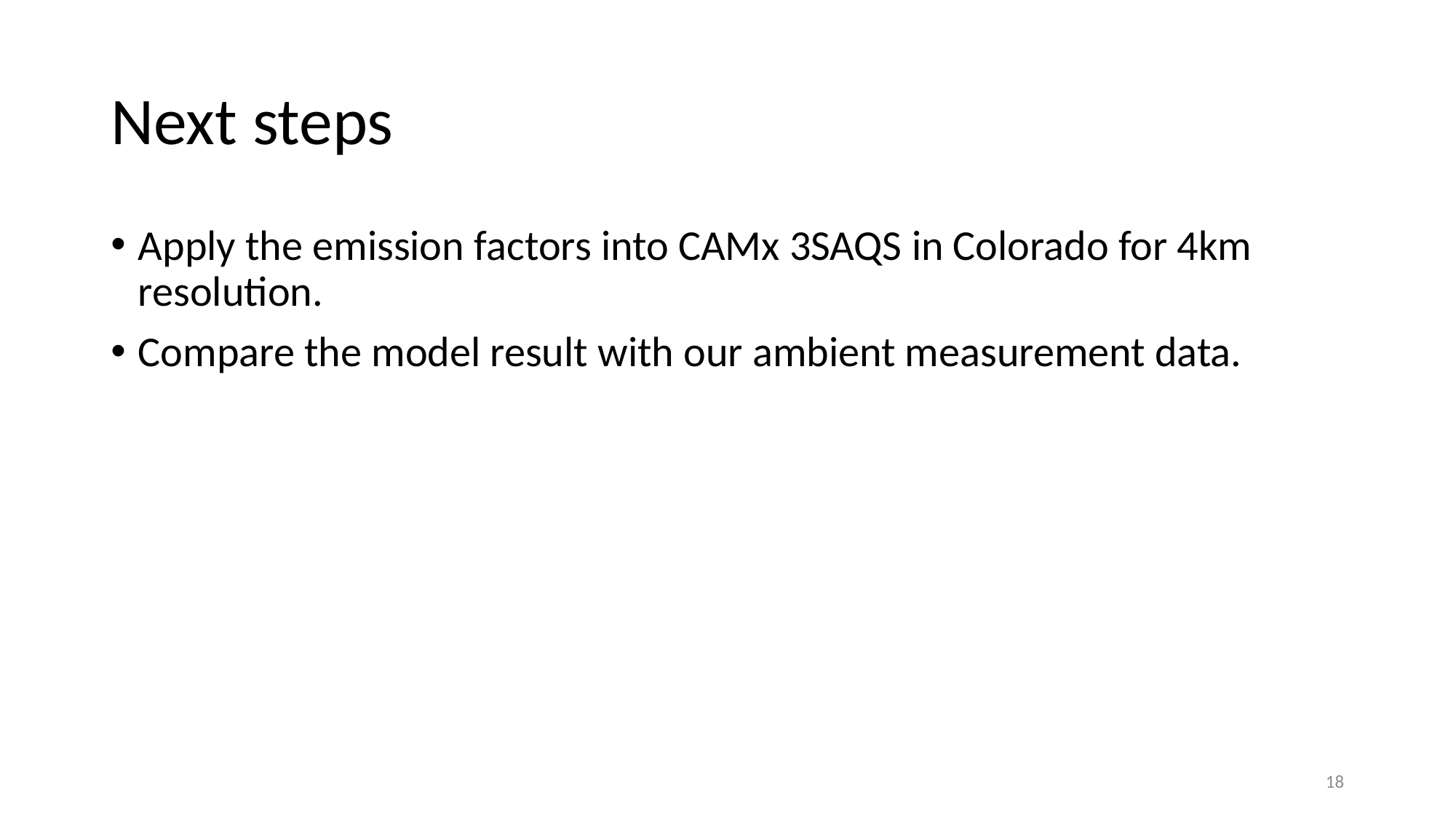

# Next steps
Apply the emission factors into CAMx 3SAQS in Colorado for 4km resolution.
Compare the model result with our ambient measurement data.
18